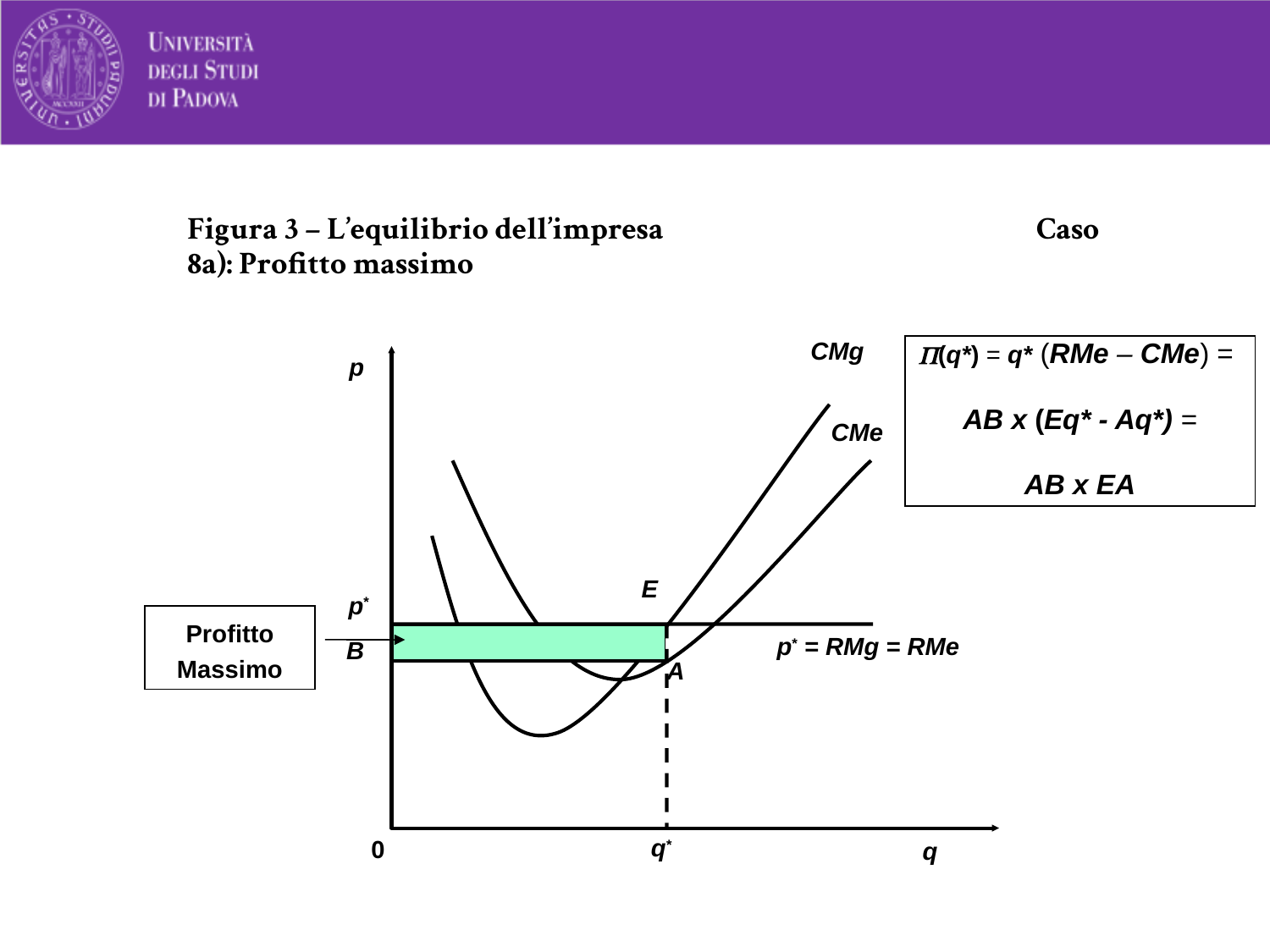

# Figura 3 – L’equilibrio dell’impresa                                                         Caso 8a): Profitto massimo
CMg

Π(q*) = q* (RMe – CMe) =

AB x (Eq* - Aq*) =

AB x EA

p
0
q
CMe

E

q*
p*
p* = RMg = RMe

Profitto Massimo

B

A
18